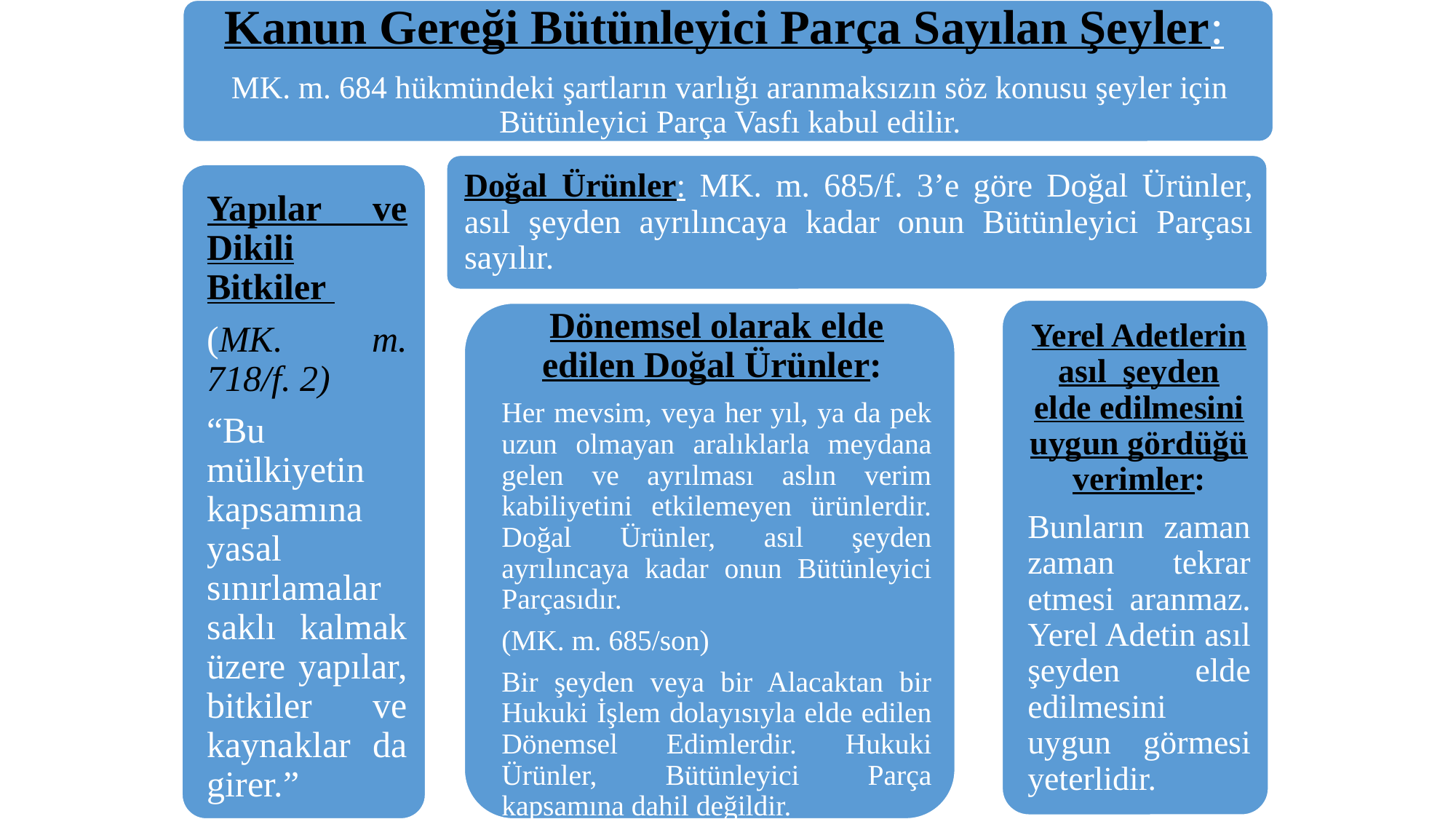

Kanun Gereği Bütünleyici Parça Sayılan Şeyler:
MK. m. 684 hükmündeki şartların varlığı aranmaksızın söz konusu şeyler için Bütünleyici Parça Vasfı kabul edilir.
Doğal Ürünler: MK. m. 685/f. 3’e göre Doğal Ürünler, asıl şeyden ayrılıncaya kadar onun Bütünleyici Parçası sayılır.
Yerel Adetlerin asıl  şeyden elde edilmesini uygun gördüğü verimler:
Bunların zaman zaman tekrar etmesi aranmaz. Yerel Adetin asıl şeyden elde edilmesini uygun görmesi yeterlidir.

Dönemsel olarak elde edilen Doğal Ürünler:
Her mevsim, veya her yıl, ya da pek uzun olmayan aralıklarla meydana gelen ve ayrılması aslın verim kabiliyetini etkilemeyen ürünlerdir. Doğal Ürünler, asıl şeyden ayrılıncaya kadar onun Bütünleyici Parçasıdır.
(MK. m. 685/son)
Bir şeyden veya bir Alacaktan bir Hukuki İşlem dolayısıyla elde edilen Dönemsel Edimlerdir. Hukuki Ürünler, Bütünleyici Parça kapsamına dahil değildir.

Yapılar ve Dikili Bitkiler
(MK. m. 718/f. 2)
“Bu mülkiyetin kapsamına yasal sınırlamalar saklı kalmak üzere yapılar, bitkiler ve kaynaklar da girer.”